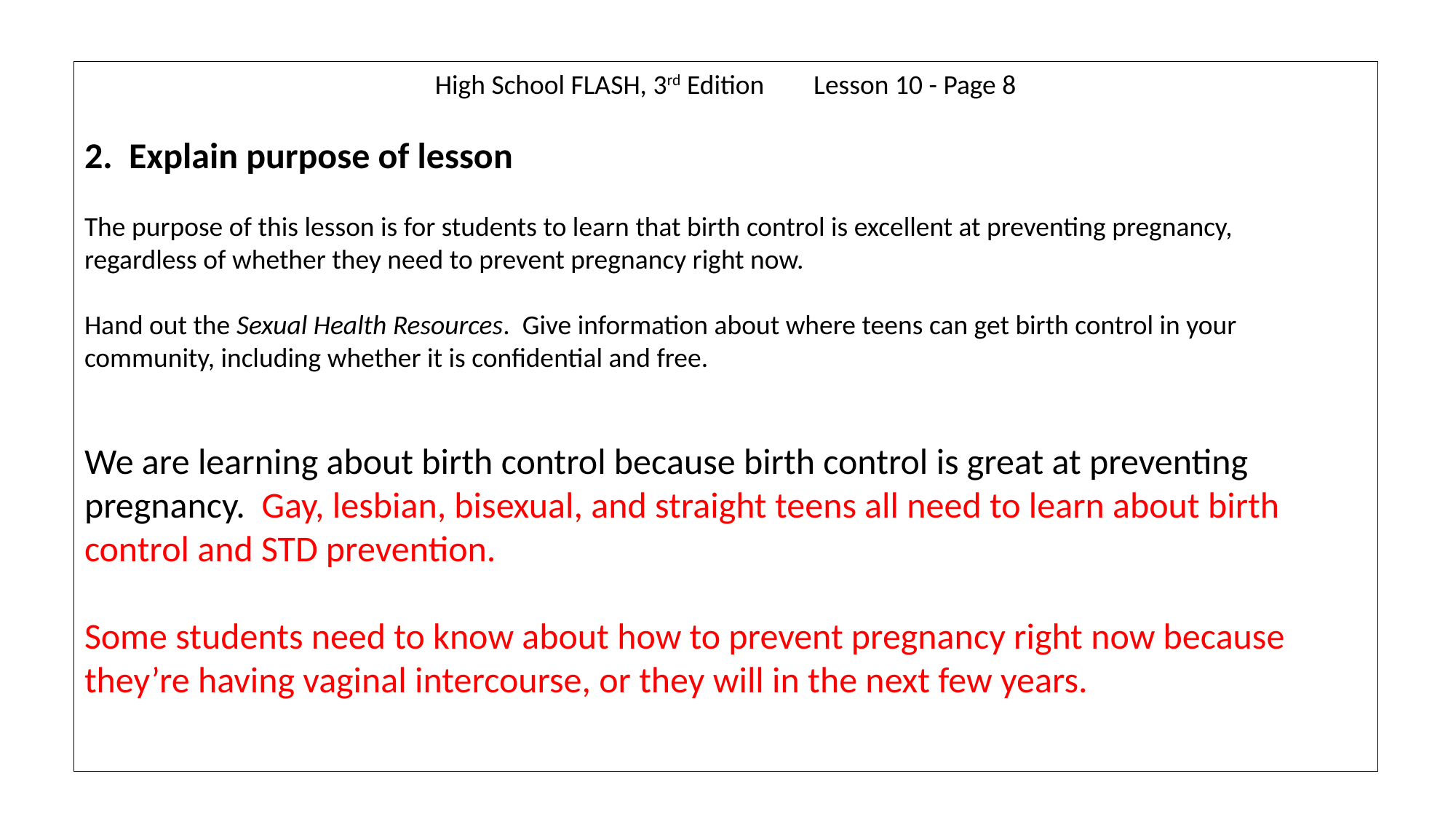

High School FLASH, 3rd Edition        Lesson 10 - Page 8

2.  Explain purpose of lesson

The purpose of this lesson is for students to learn that birth control is excellent at preventing pregnancy,
regardless of whether they need to prevent pregnancy right now.

Hand out the Sexual Health Resources.  Give information about where teens can get birth control in your
community, including whether it is confidential and free.

We are learning about birth control because birth control is great at preventing pregnancy.  Gay, lesbian, bisexual, and straight teens all need to learn about birth control and STD prevention.

Some students need to know about how to prevent pregnancy right now because they’re having vaginal intercourse, or they will in the next few years.